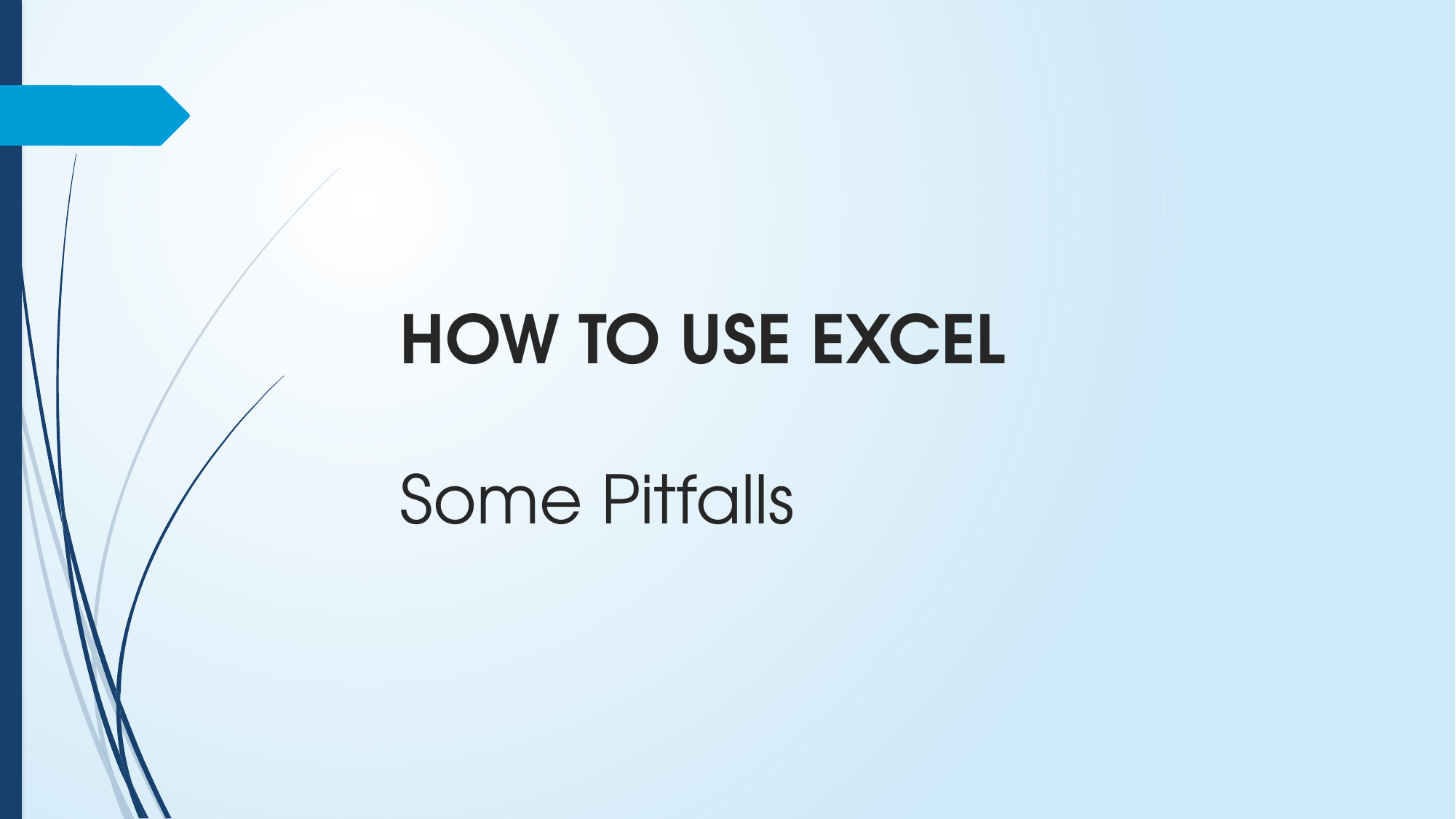

# HOW TO USE EXCEL Some Pitfalls